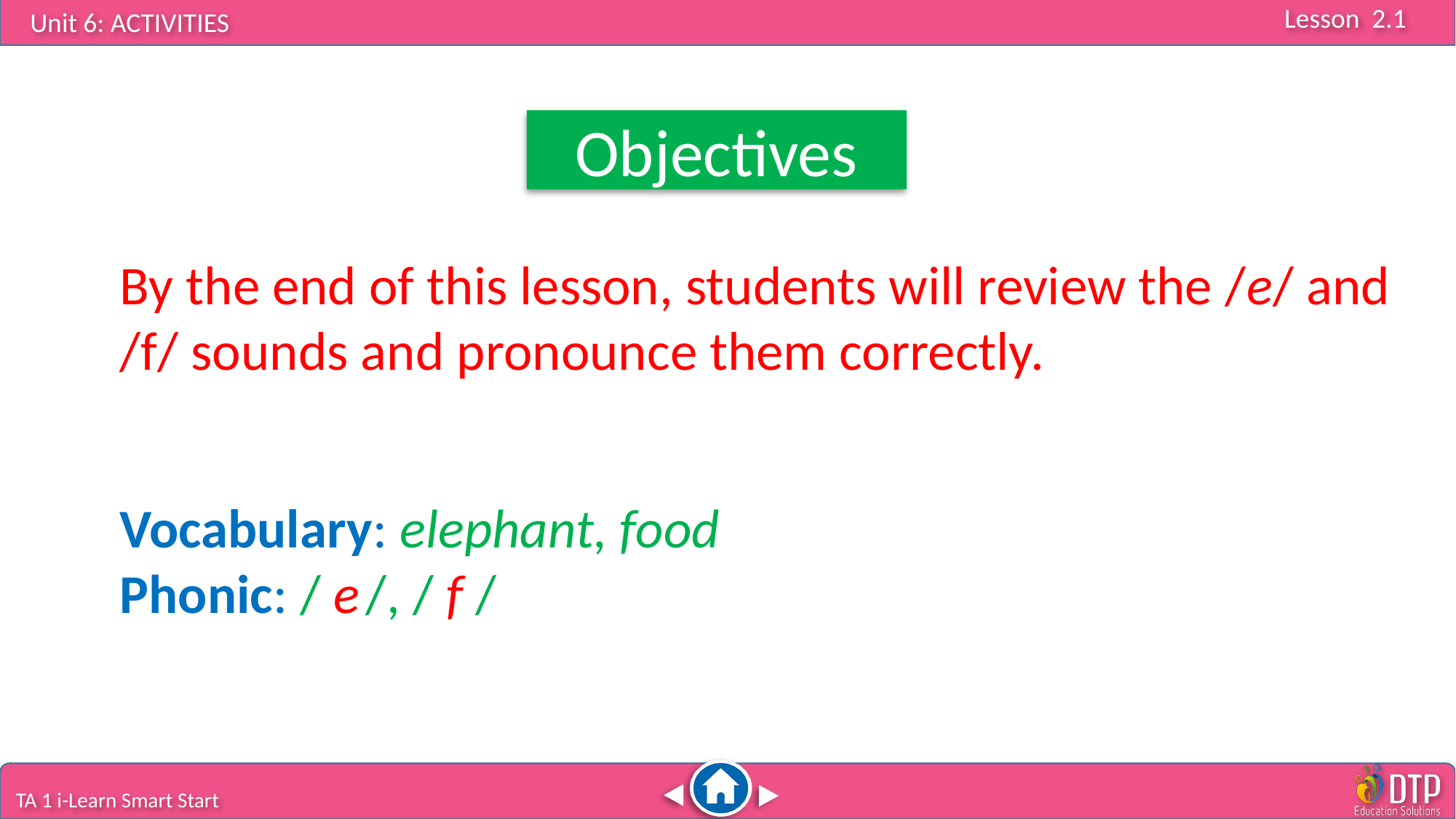

Objectives
By the end of this lesson, students will review the /e/ and /f/ sounds and pronounce them correctly.

Vocabulary: elephant, food
Phonic: / e /, / f /